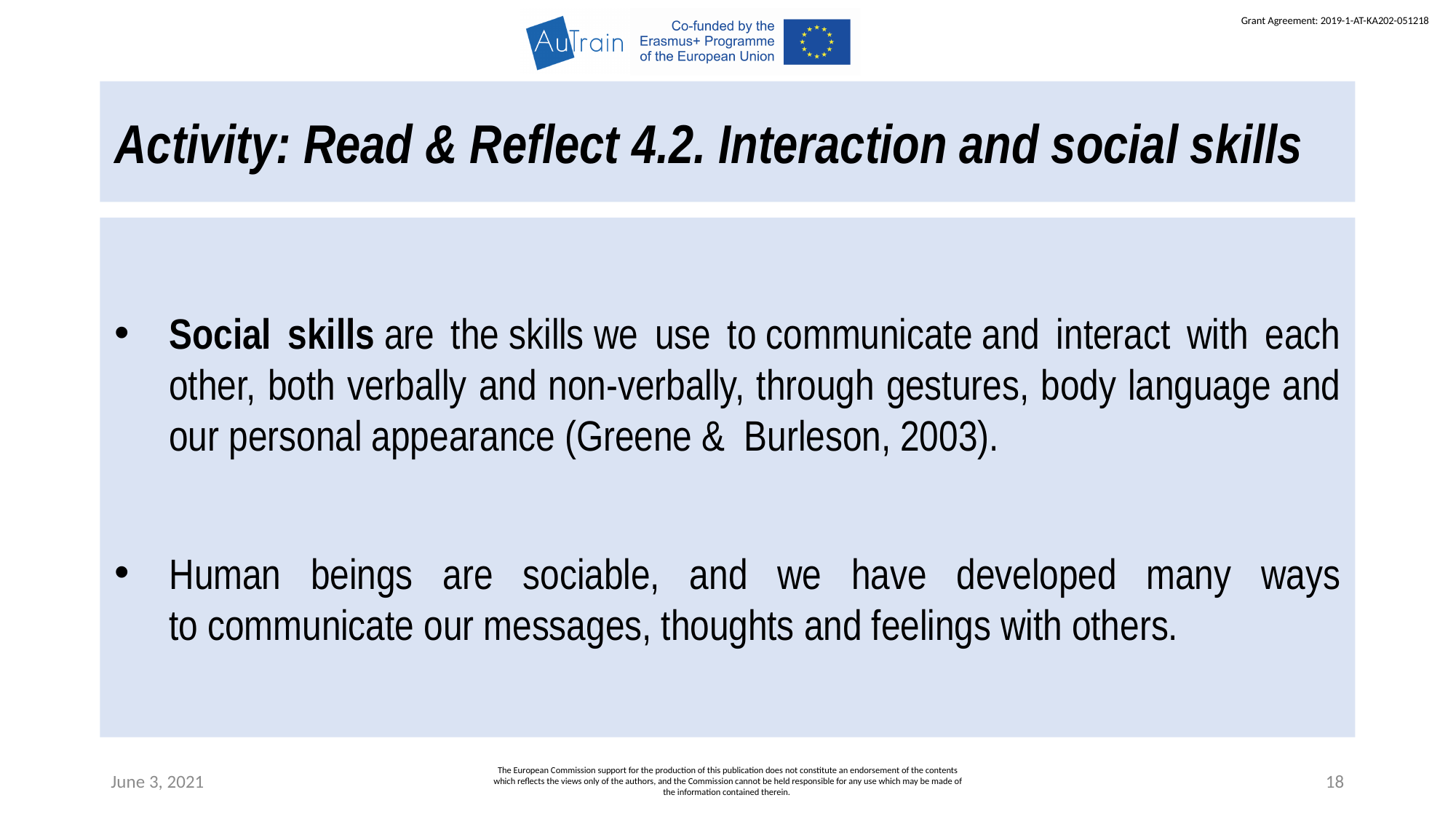

Activity: Read & Reflect 4.2. Interaction and social skills
Social skills are the skills we use to communicate and interact with each other, both verbally and non-verbally, through gestures, body language and our personal appearance (Greene &  Burleson, 2003).

Human beings are sociable, and we have developed many ways to communicate our messages, thoughts and feelings with others.

June 3, 2021
The European Commission support for the production of this publication does not constitute an endorsement of the contents which reflects the views only of the authors, and the Commission cannot be held responsible for any use which may be made of the information contained therein.
18